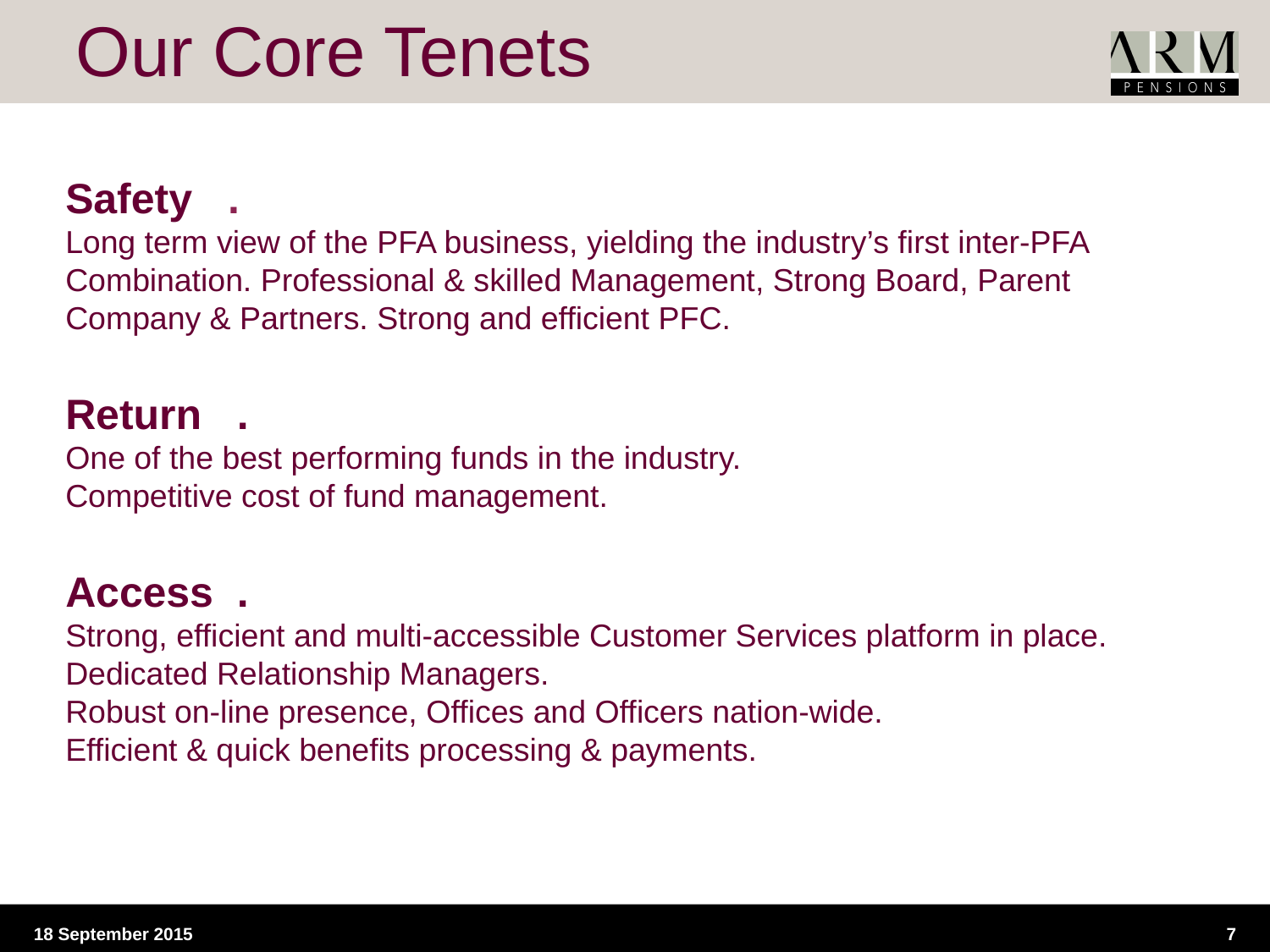

Our Core Tenets
Safety   .
Long term view of the PFA business, yielding the industry’s first inter-PFA Combination. Professional & skilled Management, Strong Board, Parent Company & Partners. Strong and efficient PFC.

Return   .
One of the best performing funds in the industry.
Competitive cost of fund management.

Access  .
Strong, efficient and multi-accessible Customer Services platform in place.
Dedicated Relationship Managers.
Robust on-line presence, Offices and Officers nation-wide.
Efficient & quick benefits processing & payments.

18 September 2015
7